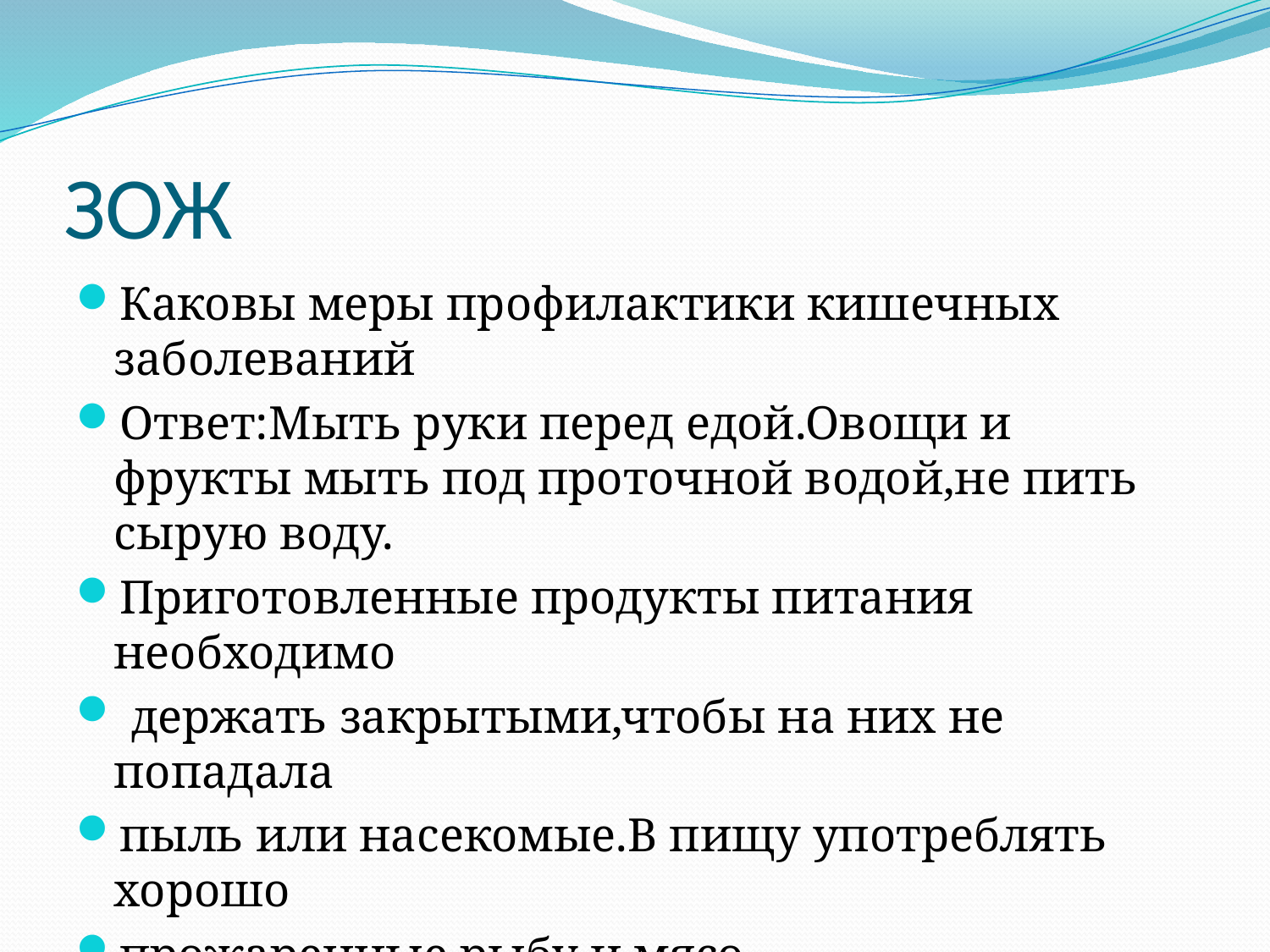

# ЗОЖ
Каковы меры профилактики кишечных заболеваний
Ответ:Мыть руки перед едой.Овощи и фрукты мыть под проточной водой,не пить сырую воду.
Приготовленные продукты питания необходимо
 держать закрытыми,чтобы на них не попадала
пыль или насекомые.В пищу употреблять хорошо
прожаренные рыбу и мясо.